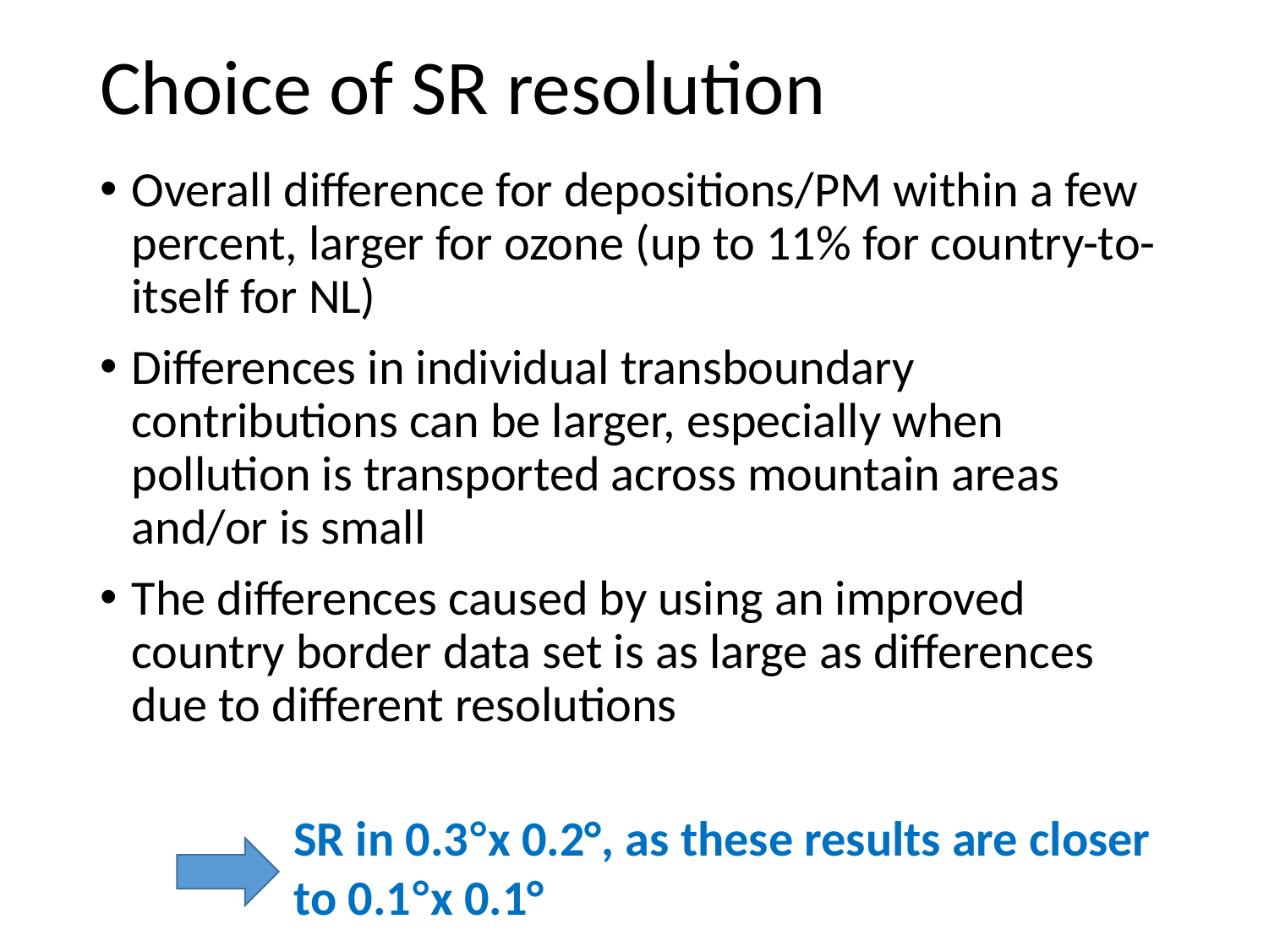

# Choice of SR resolution
Overall difference for depositions/PM within a few percent, larger for ozone (up to 11% for country-to-itself for NL)
Differences in individual transboundary contributions can be larger, especially when pollution is transported across mountain areas and/or is small
The differences caused by using an improved country border data set is as large as differences due to different resolutions

SR in 0.3°x 0.2°, as these results are closer to 0.1°x 0.1°